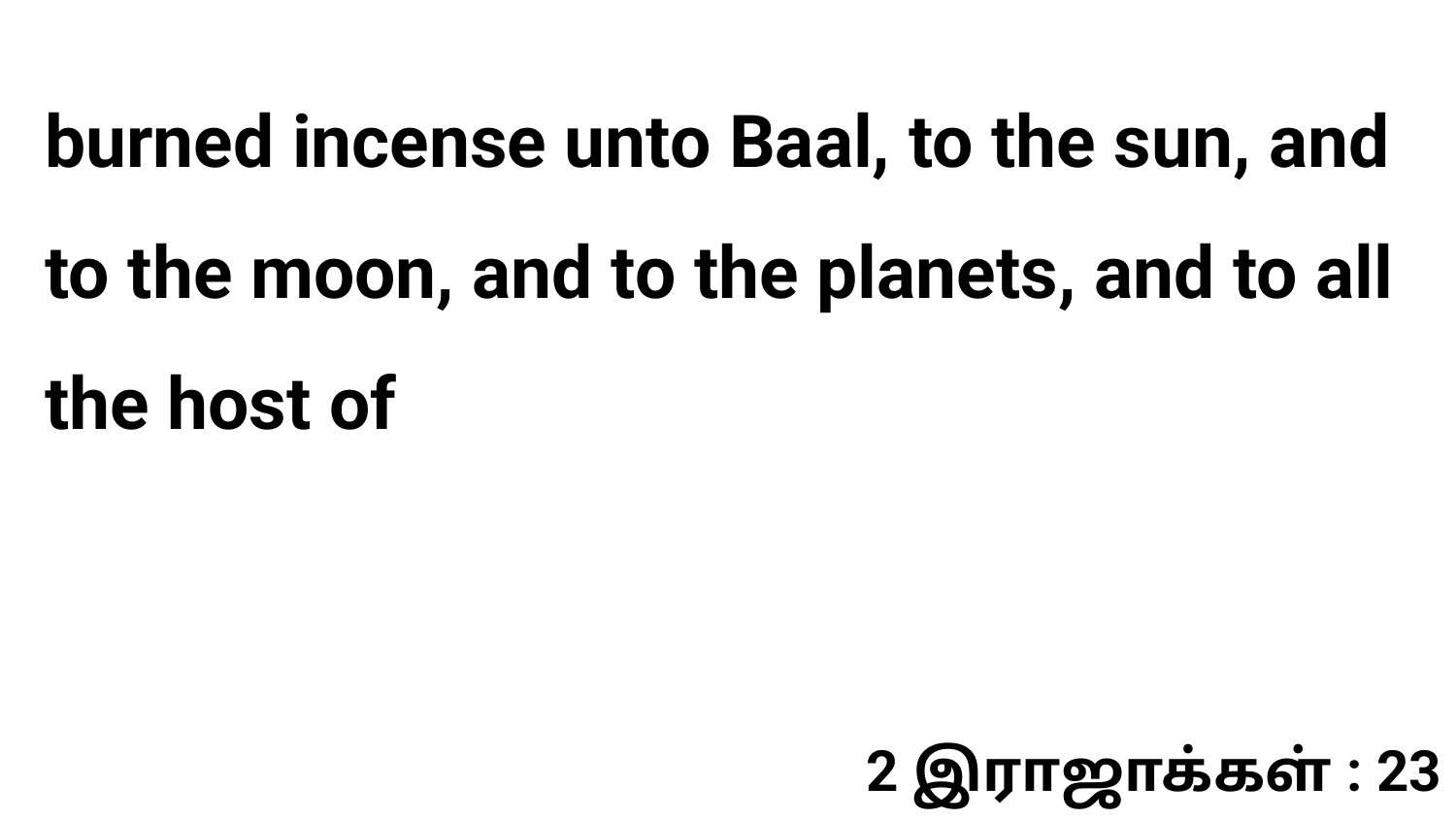

burned incense unto Baal, to the sun, and to the moon, and to the planets, and to all the host of
2 இராஜாக்கள் : 23